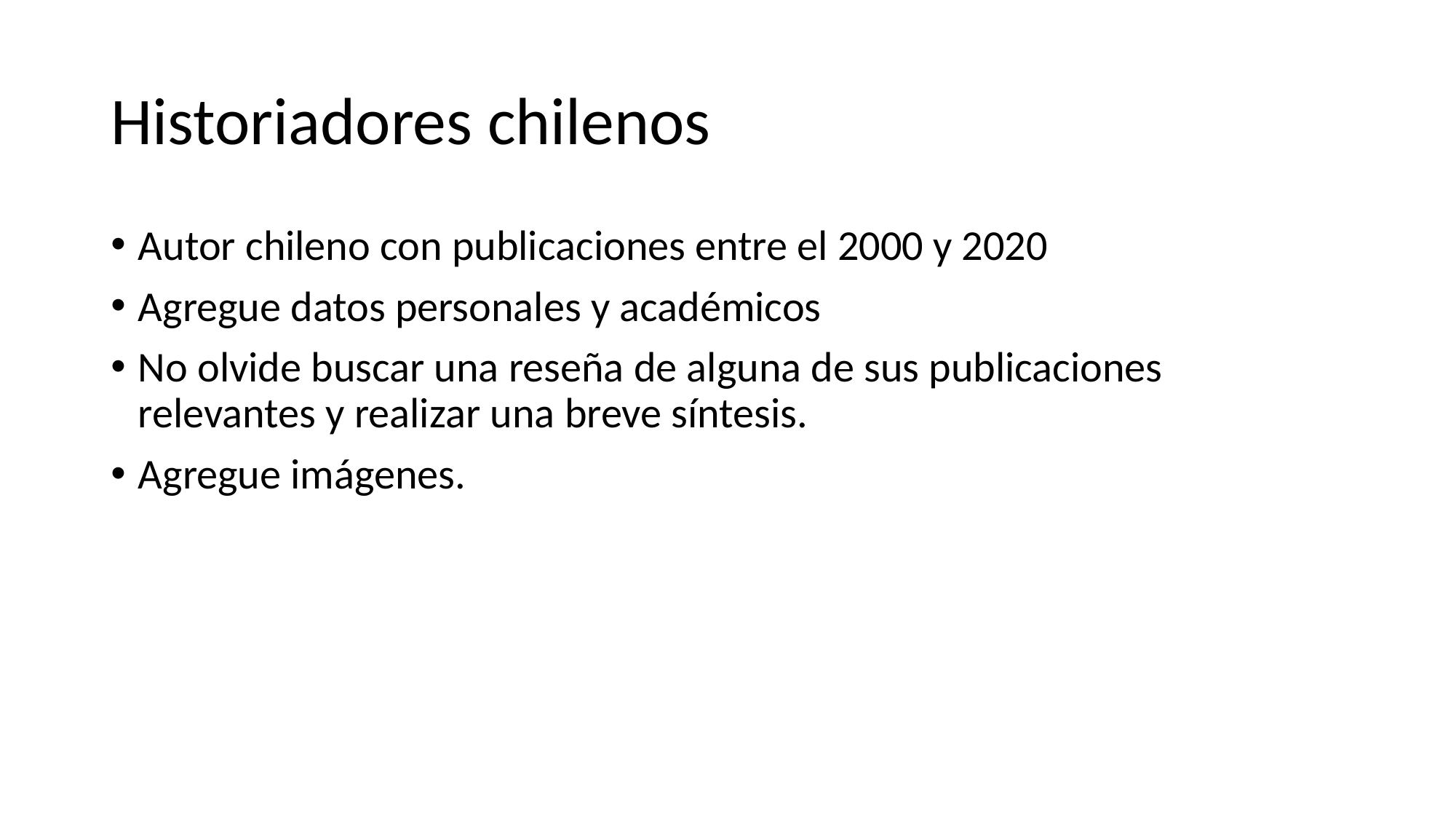

# Historiadores chilenos
Autor chileno con publicaciones entre el 2000 y 2020
Agregue datos personales y académicos
No olvide buscar una reseña de alguna de sus publicaciones relevantes y realizar una breve síntesis.
Agregue imágenes.